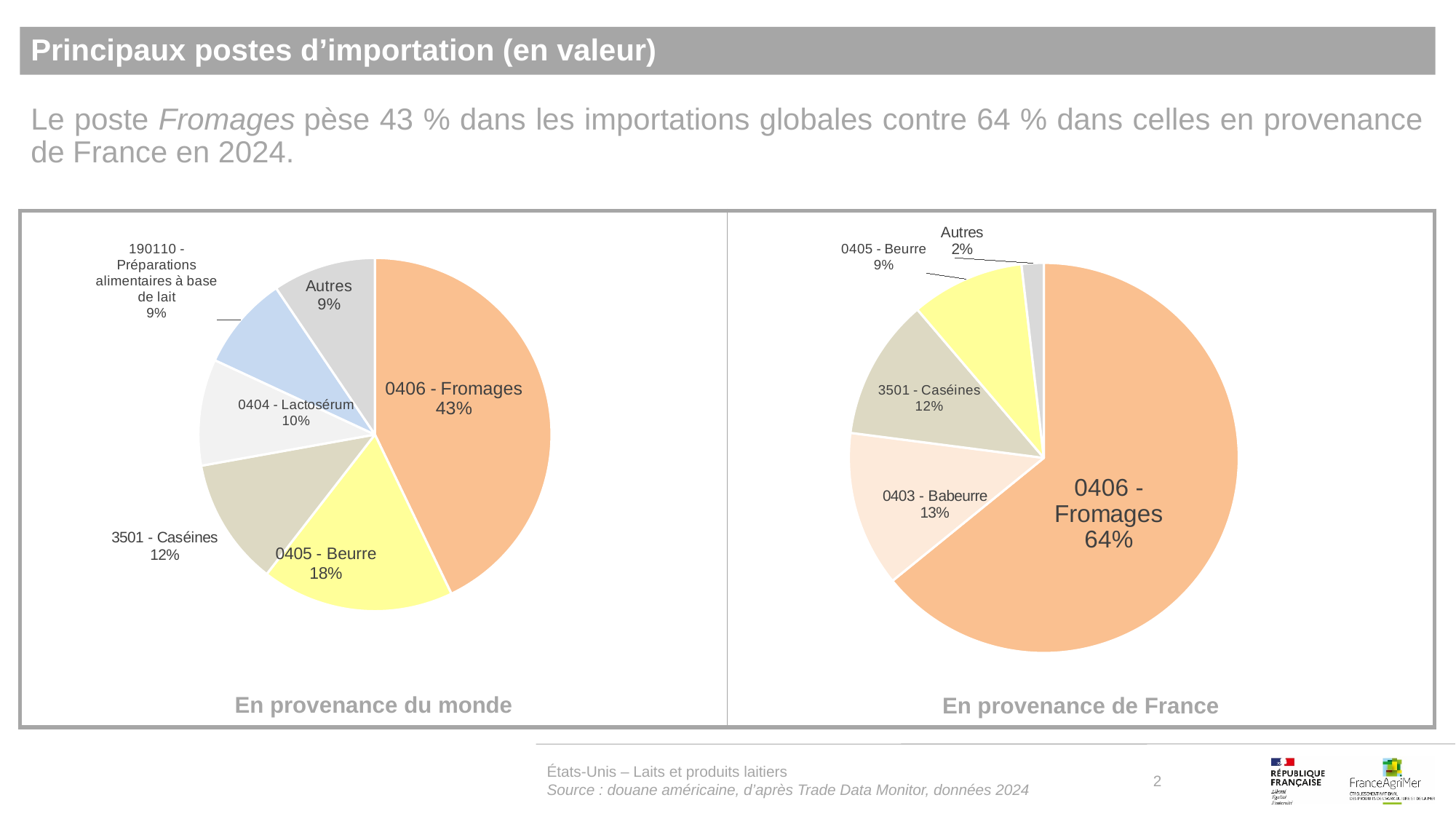

Principaux postes d’importation (en valeur)
Le poste Fromages pèse 43 % dans les importations globales contre 64 % dans celles en provenance de France en 2024.

### Chart

| Category |  |
|---|---|
| 0406 - Fromages | 0.6414409775015585 |
| 0403 - Babeurre | 0.12908442704517187 |
| 3501 - Caséines | 0.11709501773683728 |
| 0405 - Beurre | 0.09404592005244267 |
| Autres | 0.018333657663989714 |

### Chart

| Category |  |
|---|---|
| 0406 - Fromages | 0.4287195828717687 |
| 0405 - Beurre | 0.17627173854474976 |
| 3501 - Caséines | 0.1167160544273078 |
| 0404 - Lactosérum | 0.0974593258632291 |
| 190110 - Préparations alimentaires à base de lait | 0.08630026414515911 |
| Autres | 0.09453303414778554 |
États-Unis – Laits et produits laitiers
Source : douane américaine, d’après Trade Data Monitor, données 2024
2